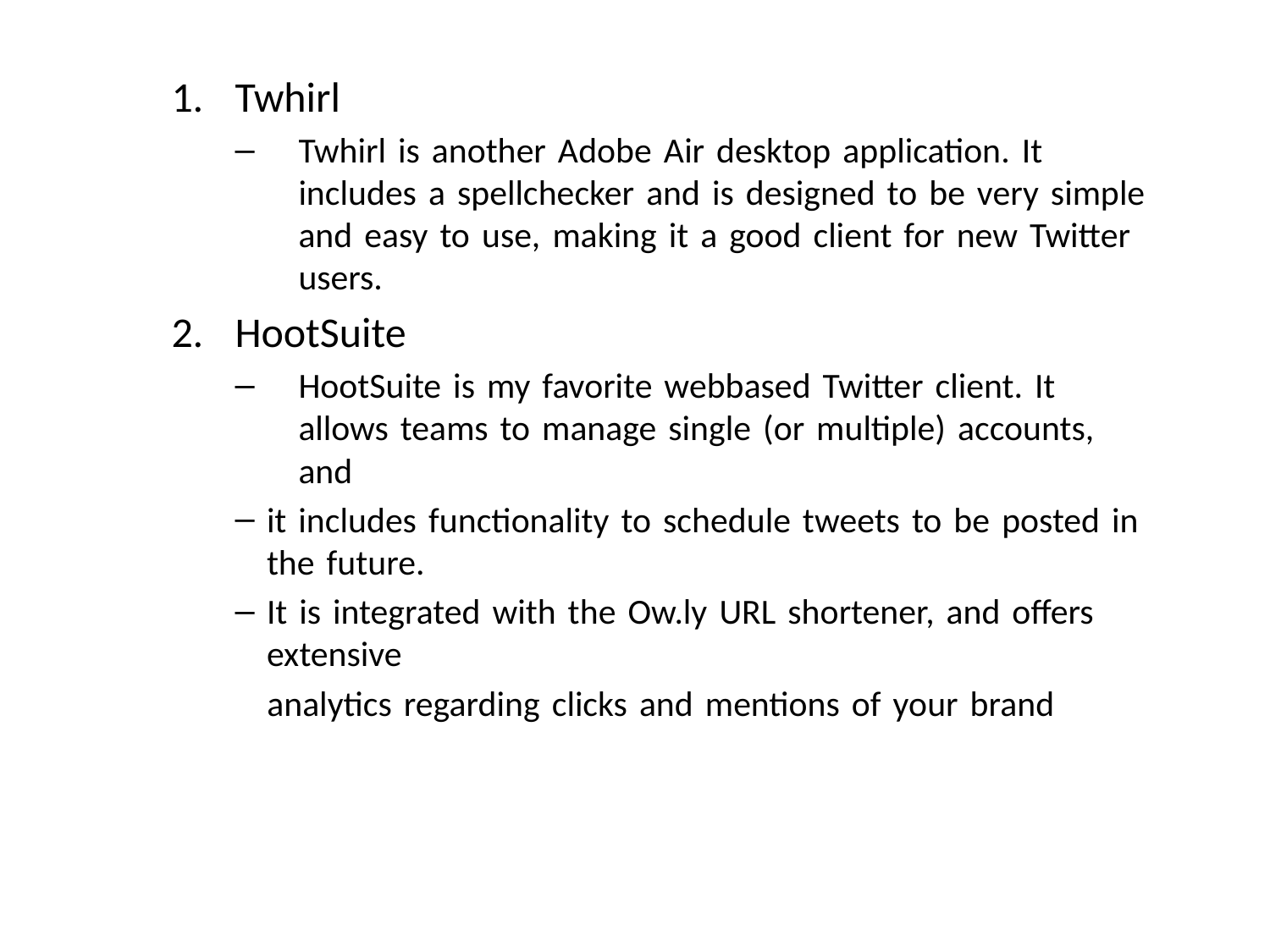

Twhirl
Twhirl is another Adobe Air desktop application. It includes a spellchecker and is designed to be very simple and easy to use, making it a good client for new Twitter users.
HootSuite
HootSuite is my favorite webbased Twitter client. It allows teams to manage single (or multiple) accounts, and
it includes functionality to schedule tweets to be posted in the future.
It is integrated with the Ow.ly URL shortener, and offers extensive
    analytics regarding clicks and mentions of your brand